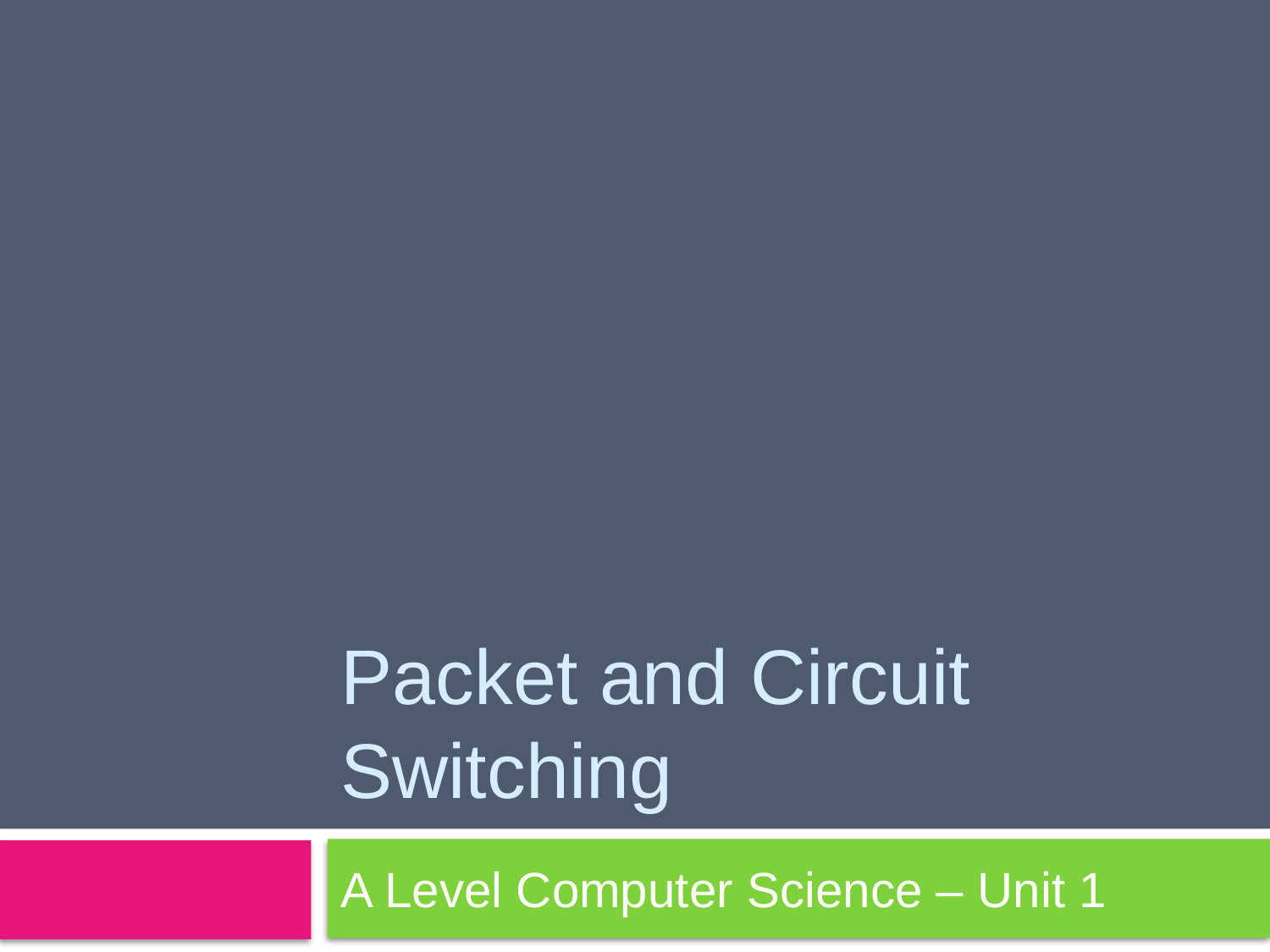

# Packet and Circuit Switching
A Level Computer Science – Unit 1